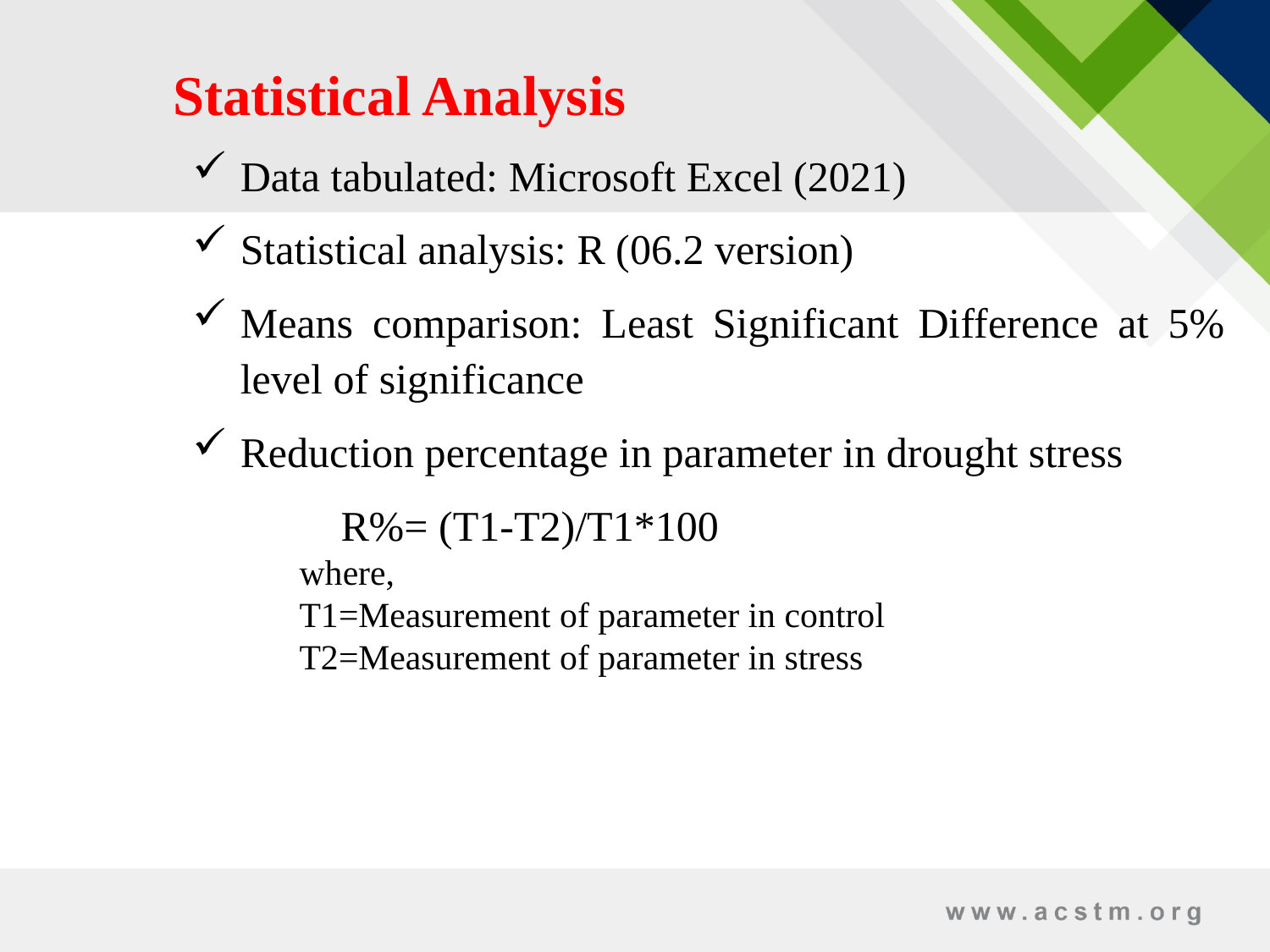

Statistical Analysis
Data tabulated: Microsoft Excel (2021)
Statistical analysis: R (06.2 version)
Means comparison: Least Significant Difference at 5% level of significance
Reduction percentage in parameter in drought stress
              R%= (T1-T2)/T1*100
            where,
            T1=Measurement of parameter in control
            T2=Measurement of parameter in stress